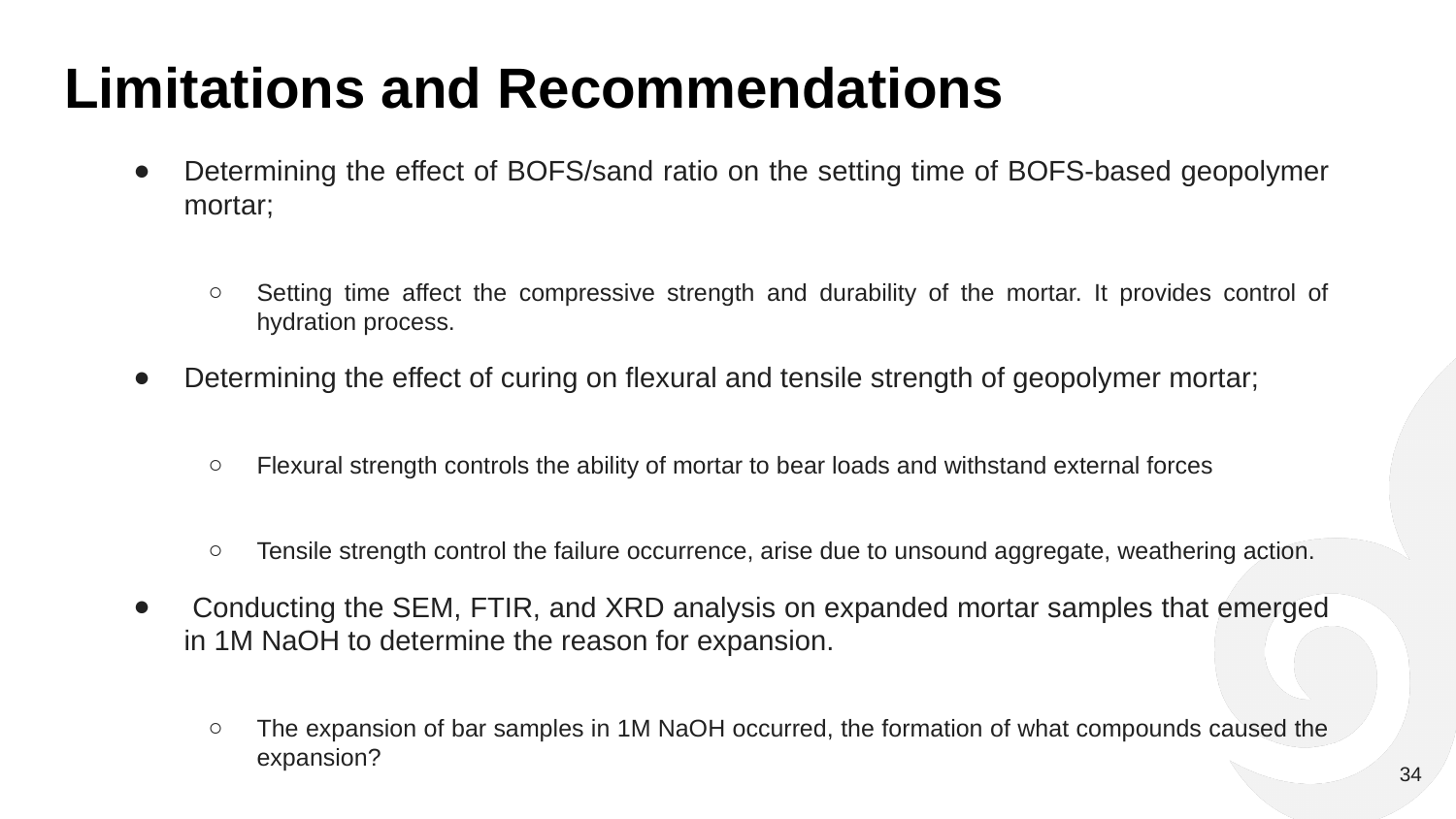

# Limitations and Recommendations
Determining the effect of BOFS/sand ratio on the setting time of BOFS-based geopolymer mortar;
Setting time affect the compressive strength and durability of the mortar. It provides control of hydration process.
Determining the effect of curing on flexural and tensile strength of geopolymer mortar;
Flexural strength controls the ability of mortar to bear loads and withstand external forces
Tensile strength control the failure occurrence, arise due to unsound aggregate, weathering action.
 Conducting the SEM, FTIR, and XRD analysis on expanded mortar samples that emerged in 1M NaOH to determine the reason for expansion.
The expansion of bar samples in 1M NaOH occurred, the formation of what compounds caused the expansion?

34